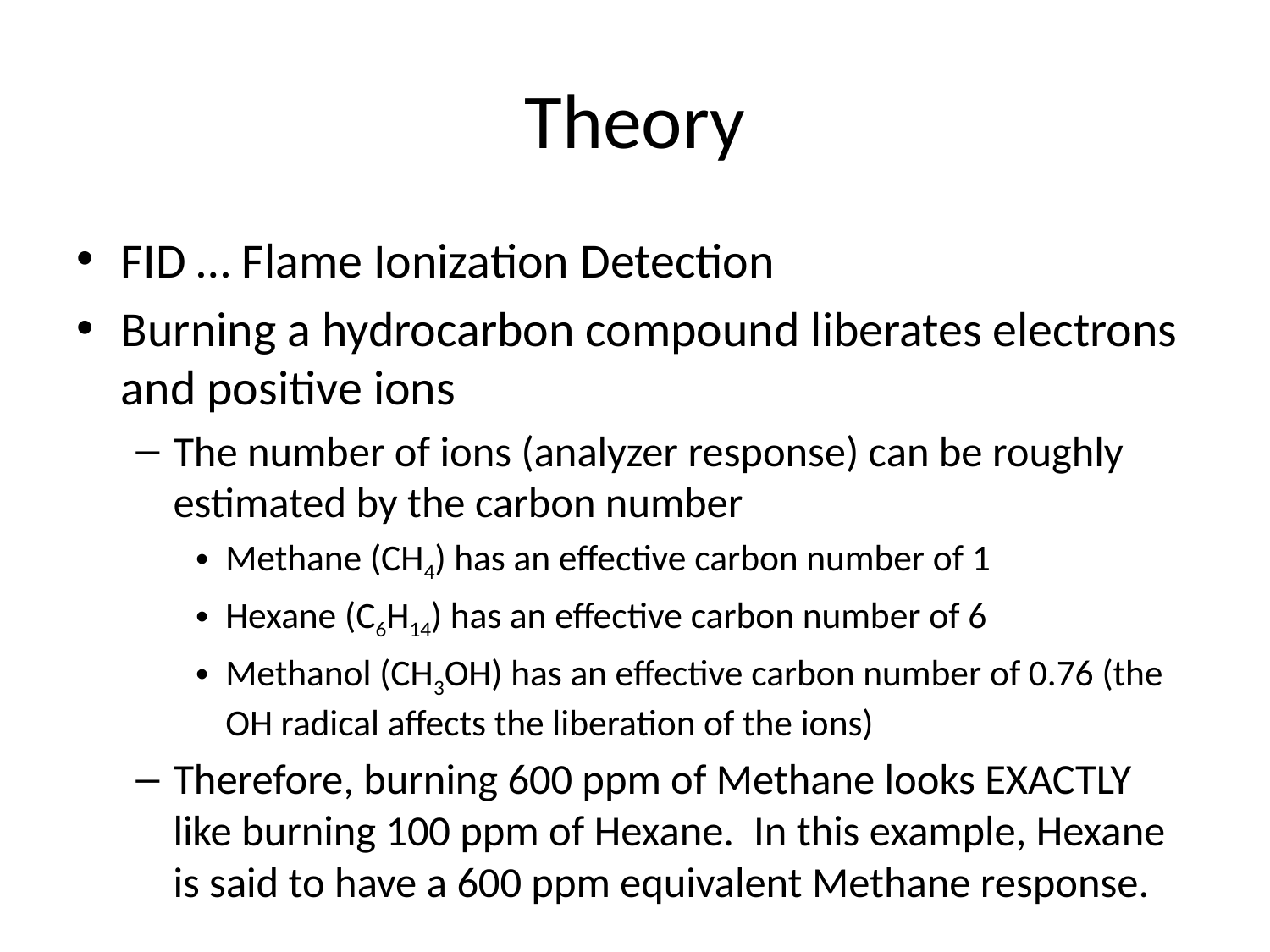

# Theory
FID … Flame Ionization Detection
Burning a hydrocarbon compound liberates electrons and positive ions
The number of ions (analyzer response) can be roughly estimated by the carbon number
Methane (CH4) has an effective carbon number of 1
Hexane (C6H14) has an effective carbon number of 6
Methanol (CH3OH) has an effective carbon number of 0.76 (the OH radical affects the liberation of the ions)
Therefore, burning 600 ppm of Methane looks EXACTLY like burning 100 ppm of Hexane.  In this example, Hexane is said to have a 600 ppm equivalent Methane response.